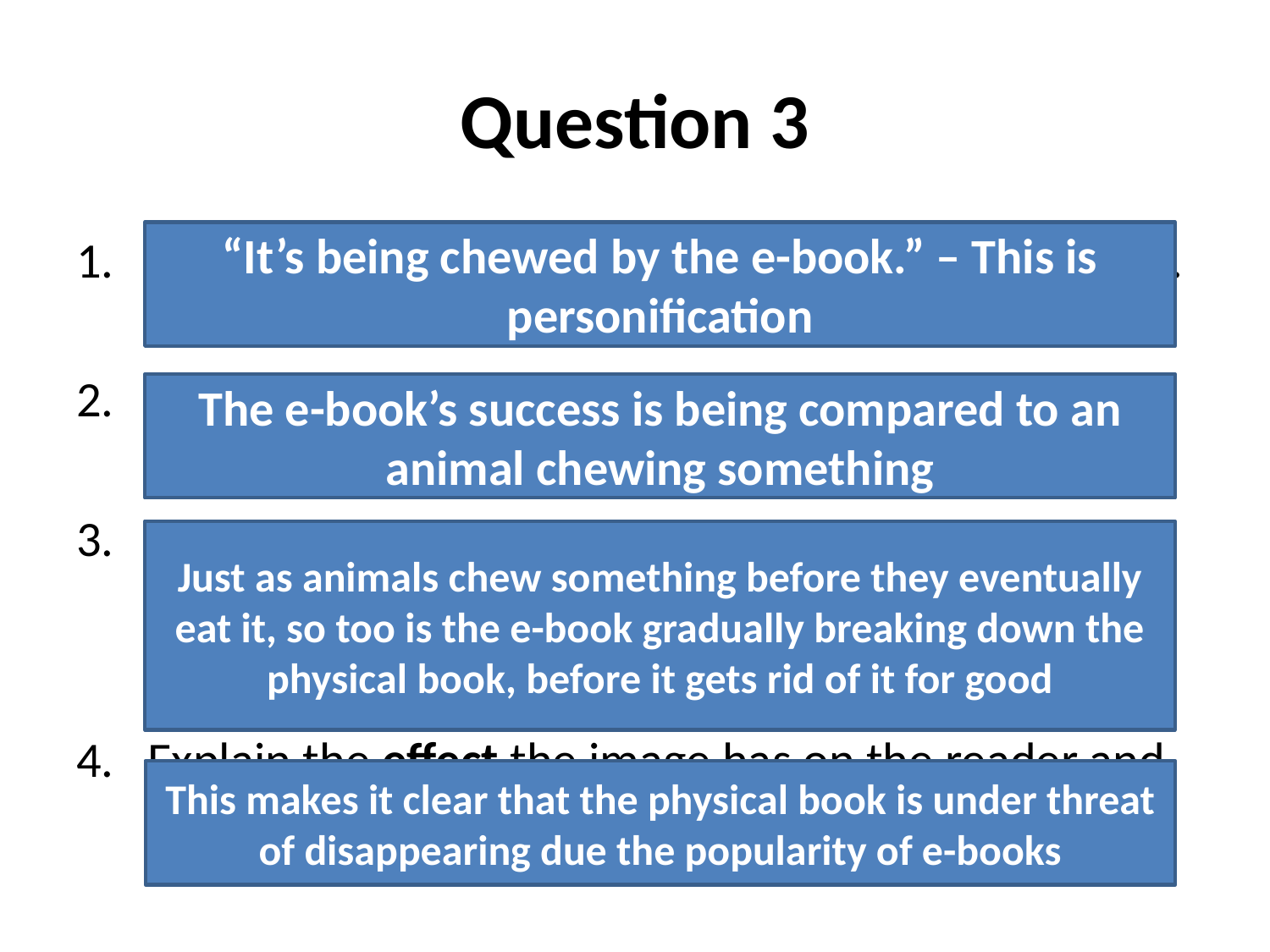

# Question 3
1.	Quote the image and state what type of image it is.

2.	Say what is being compared to what

Explain what links the two things being compared.
Just as … so too…

Explain the effect the image has on the reader and link to the question.
“It’s being chewed by the e-book.” – This is personification
The e-book’s success is being compared to an animal chewing something
Just as animals chew something before they eventually eat it, so too is the e-book gradually breaking down the physical book, before it gets rid of it for good
This makes it clear that the physical book is under threat of disappearing due the popularity of e-books